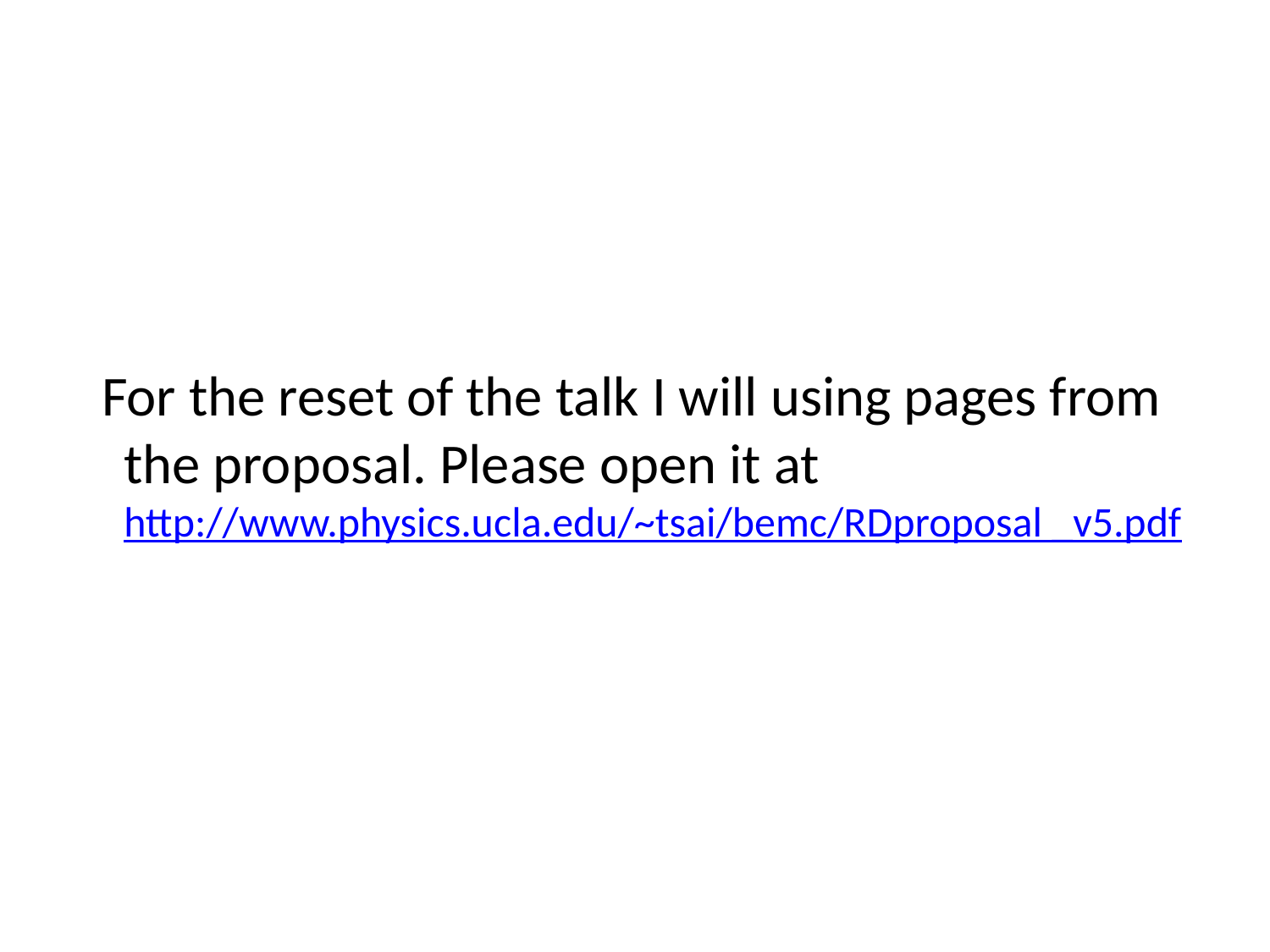

For the reset of the talk I will using pages from the proposal. Please open it at http://www.physics.ucla.edu/~tsai/bemc/RDproposal _v5.pdf